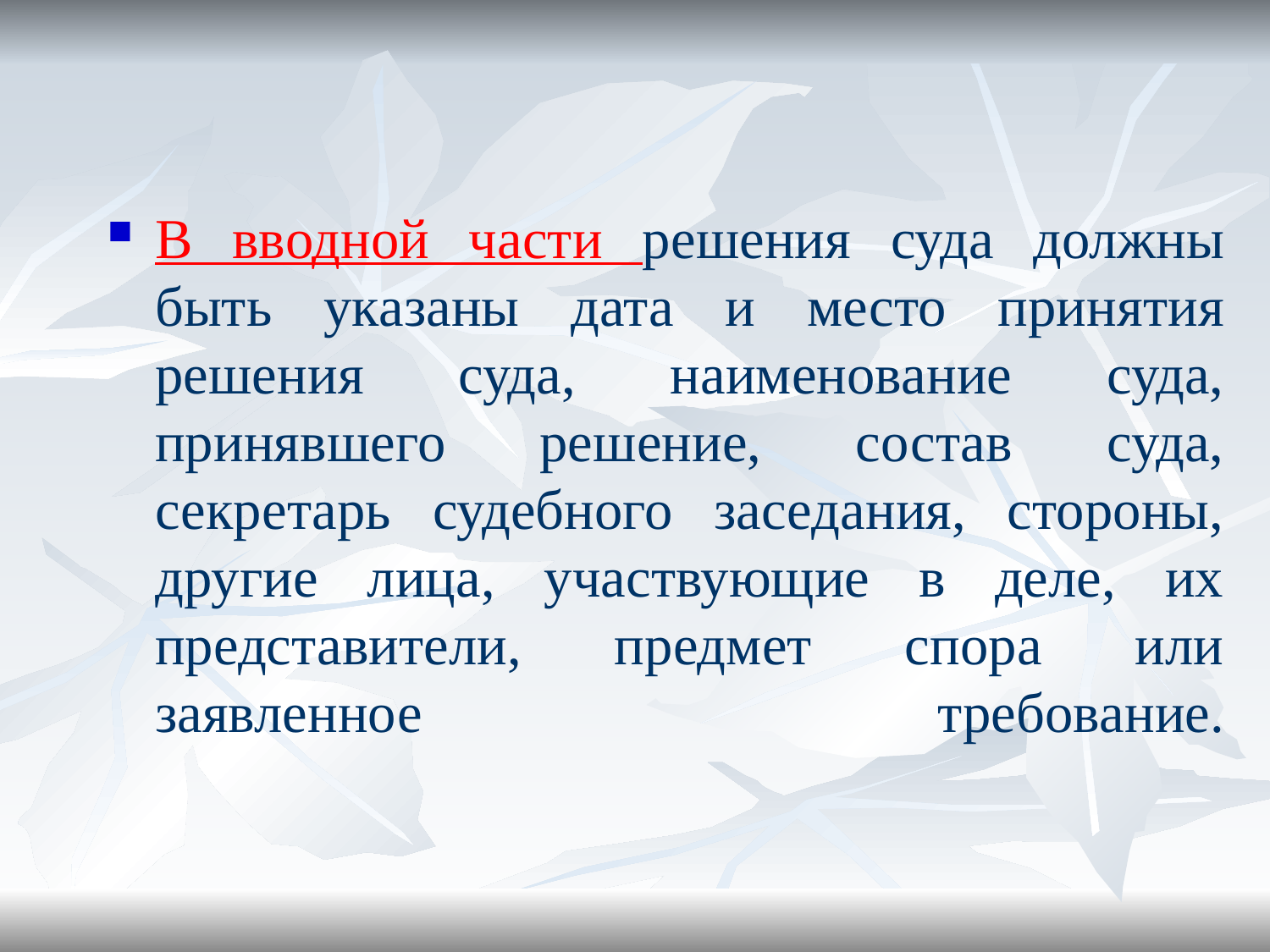

В вводной части решения суда должны быть указаны дата и место принятия решения суда, наименование суда, принявшего решение, состав суда, секретарь судебного заседания, стороны, другие лица, участвующие в деле, их представители, предмет спора или заявленное требование.